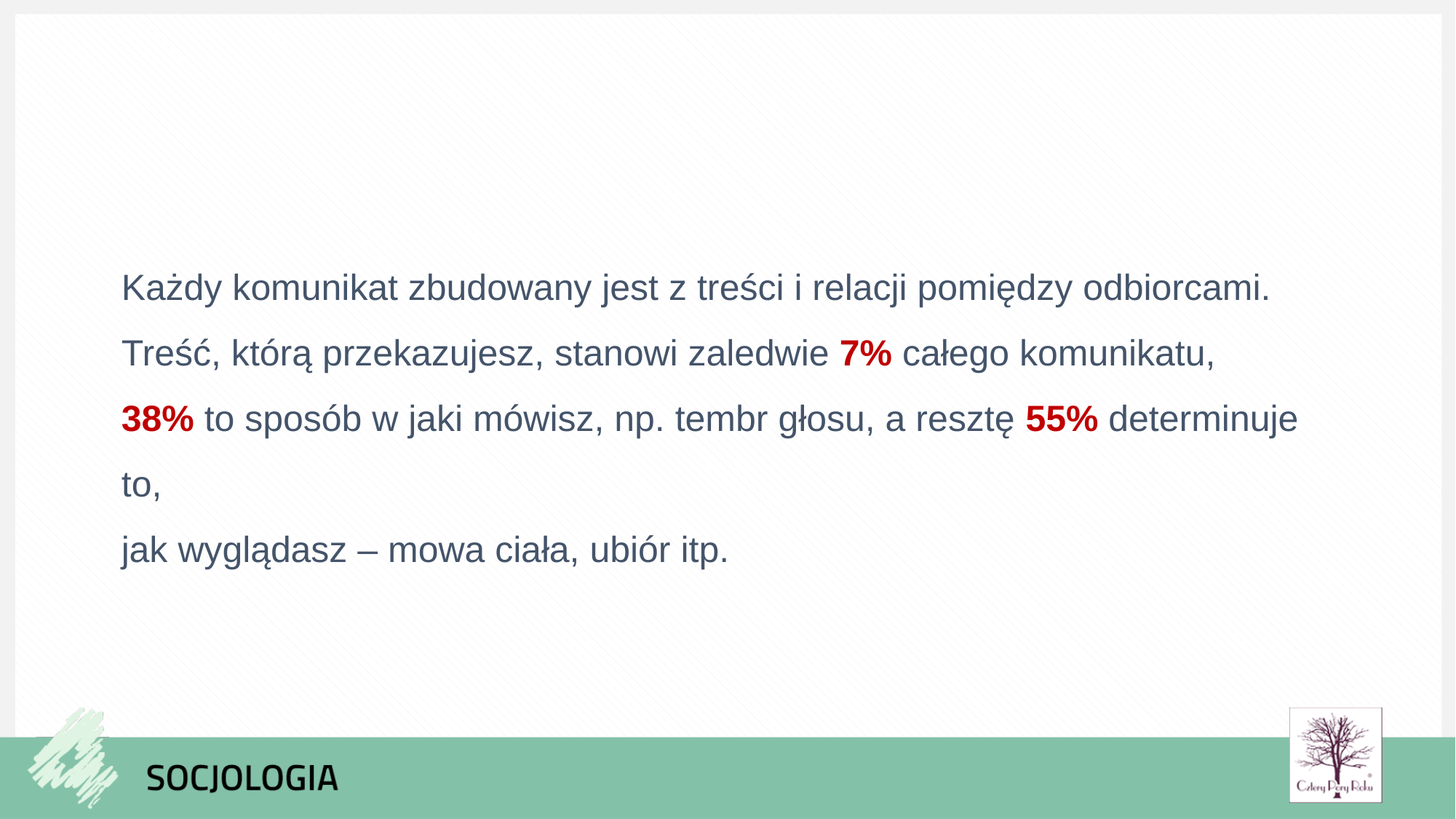

Każdy komunikat zbudowany jest z treści i relacji pomiędzy odbiorcami.
Treść, którą przekazujesz, stanowi zaledwie 7% całego komunikatu,
38% to sposób w jaki mówisz, np. tembr głosu, a resztę 55% determinuje to,
jak wyglądasz – mowa ciała, ubiór itp.